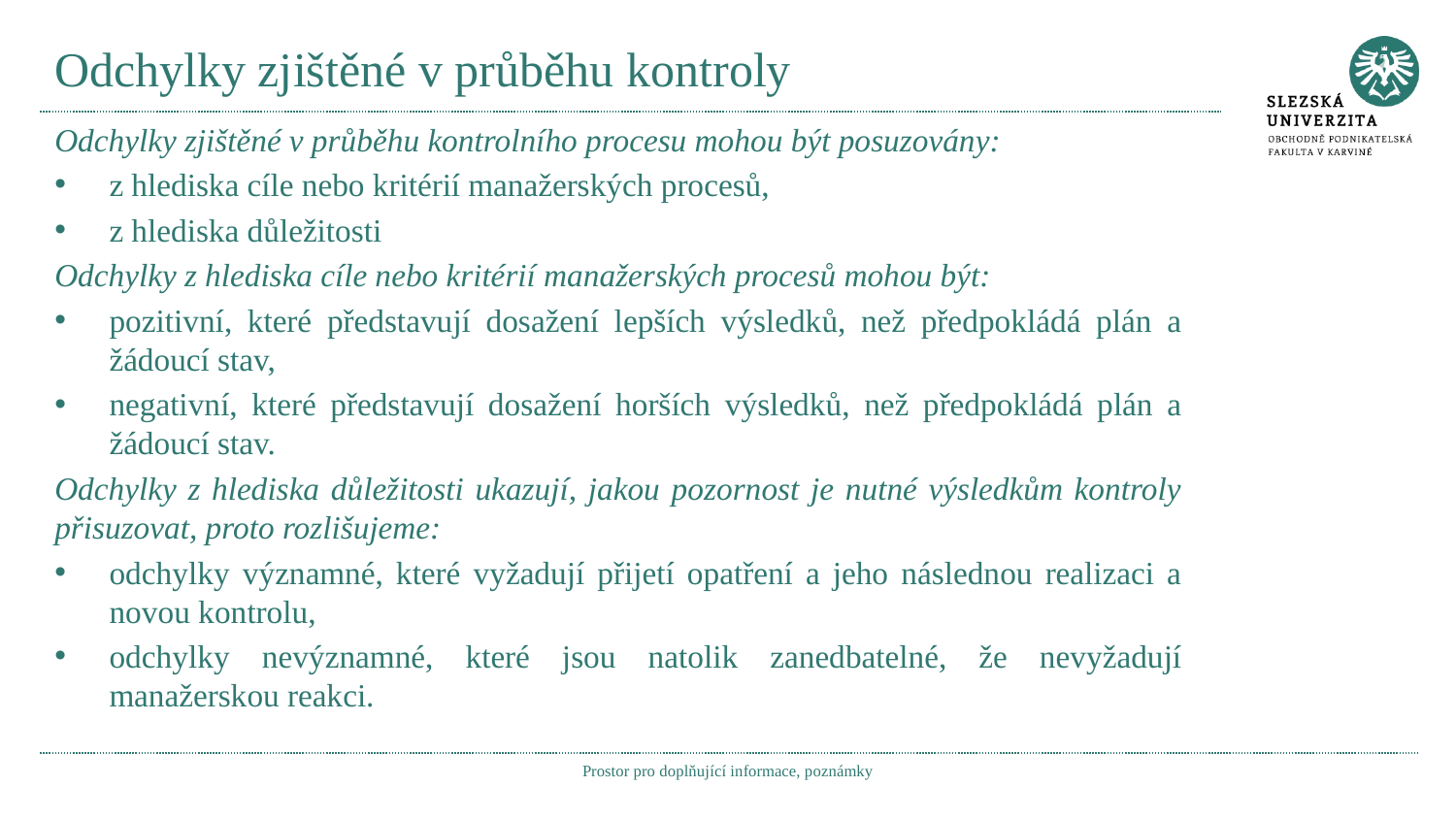

# Odchylky zjištěné v průběhu kontroly
Odchylky zjištěné v průběhu kontrolního procesu mohou být posuzovány:
z hlediska cíle nebo kritérií manažerských procesů,
z hlediska důležitosti
Odchylky z hlediska cíle nebo kritérií manažerských procesů mohou být:
pozitivní, které představují dosažení lepších výsledků, než předpokládá plán a žádoucí stav,
negativní, které představují dosažení horších výsledků, než předpokládá plán a žádoucí stav.
Odchylky z hlediska důležitosti ukazují, jakou pozornost je nutné výsledkům kontroly přisuzovat, proto rozlišujeme:
odchylky významné, které vyžadují přijetí opatření a jeho následnou realizaci a novou kontrolu,
odchylky nevýznamné, které jsou natolik zanedbatelné, že nevyžadují manažerskou reakci.

Prostor pro doplňující informace, poznámky